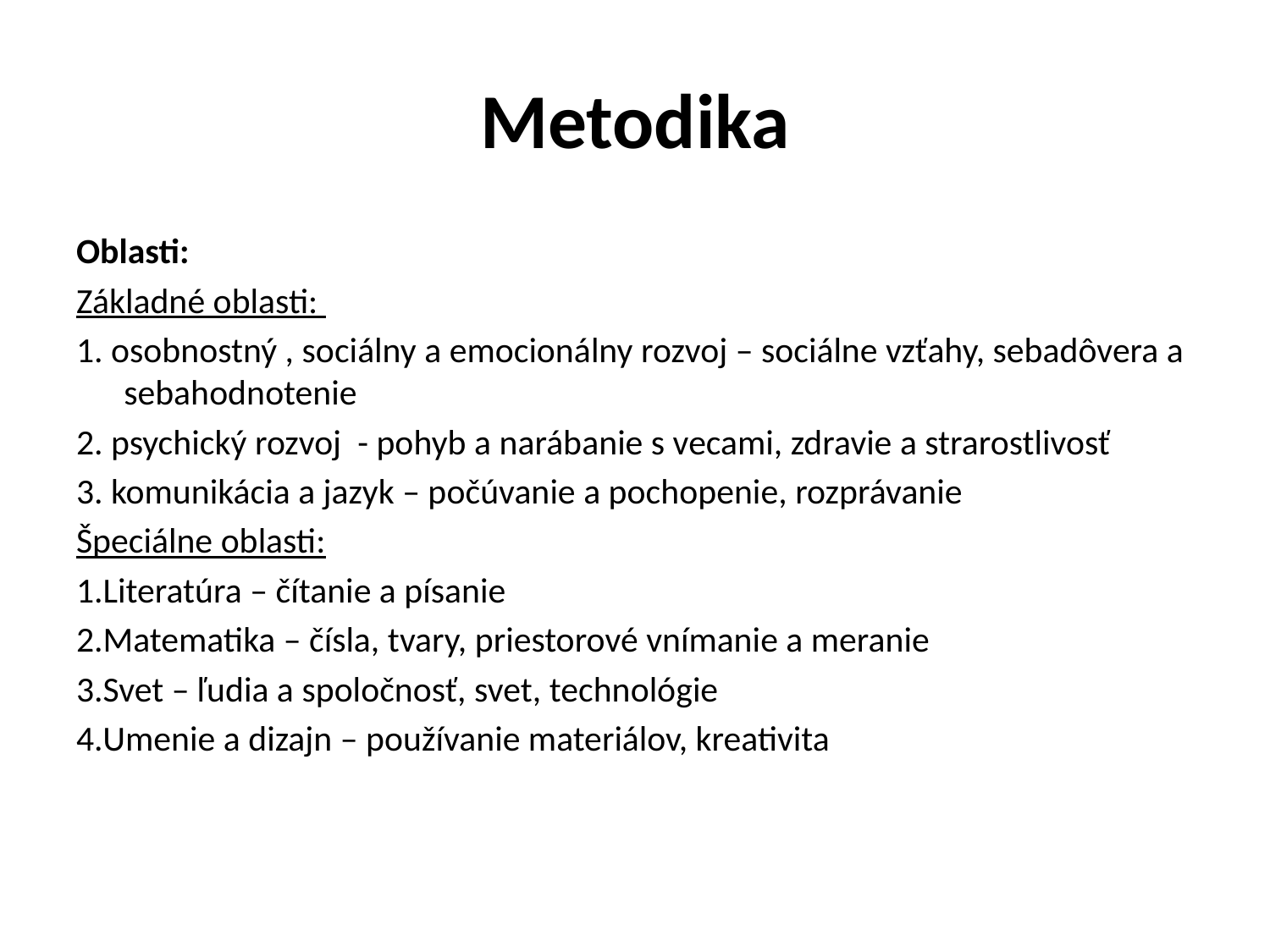

# Metodika
Oblasti:
Základné oblasti:
1. osobnostný , sociálny a emocionálny rozvoj – sociálne vzťahy, sebadôvera a sebahodnotenie
2. psychický rozvoj  - pohyb a narábanie s vecami, zdravie a strarostlivosť
3. komunikácia a jazyk – počúvanie a pochopenie, rozprávanie
Špeciálne oblasti:
1.Literatúra – čítanie a písanie
2.Matematika – čísla, tvary, priestorové vnímanie a meranie
3.Svet – ľudia a spoločnosť, svet, technológie
4.Umenie a dizajn – používanie materiálov, kreativita